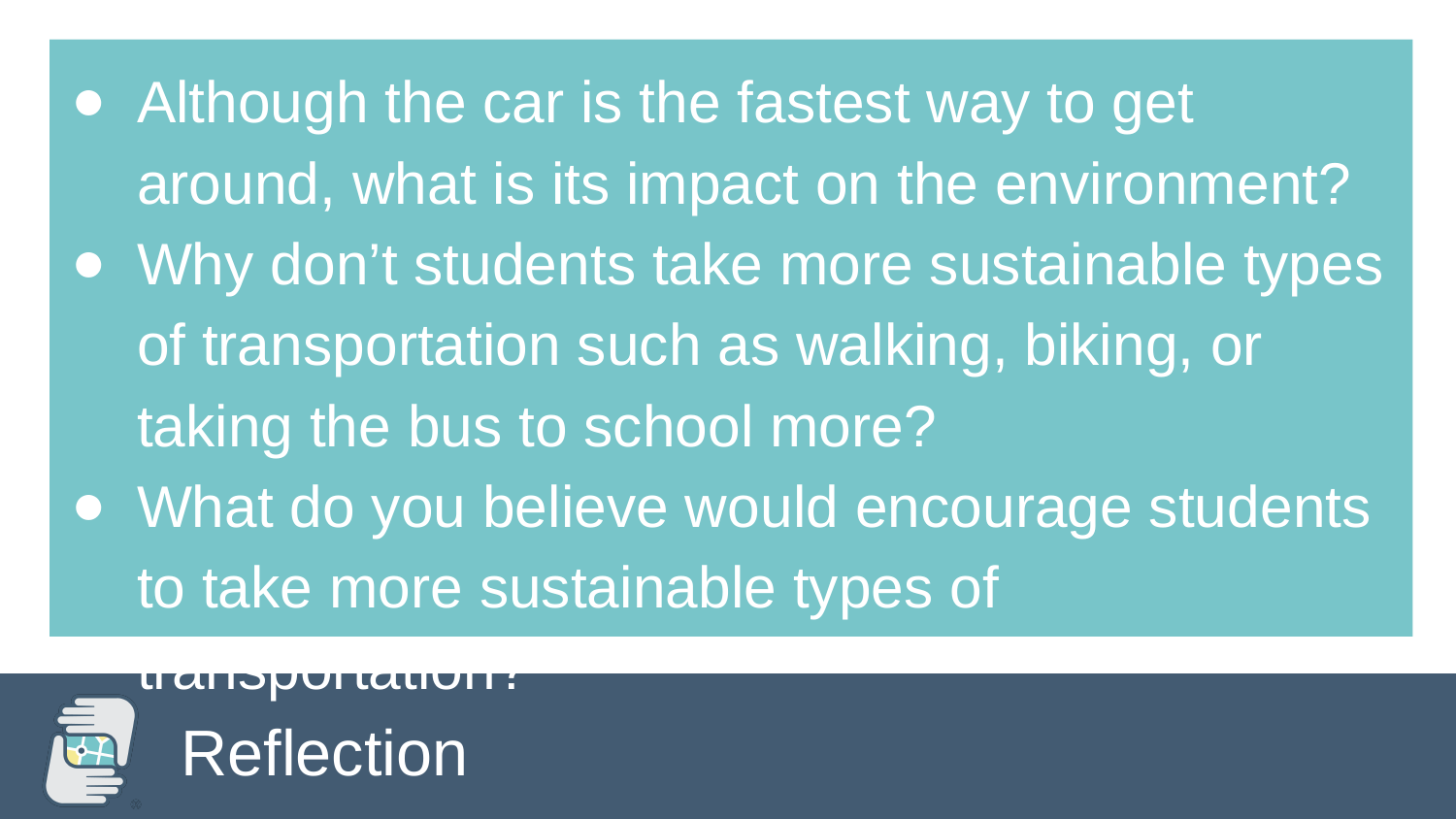

Although the car is the fastest way to get around, what is its impact on the environment?
Why don’t students take more sustainable types of transportation such as walking, biking, or taking the bus to school more?
What do you believe would encourage students to take more sustainable types of transportation?

# Reflection